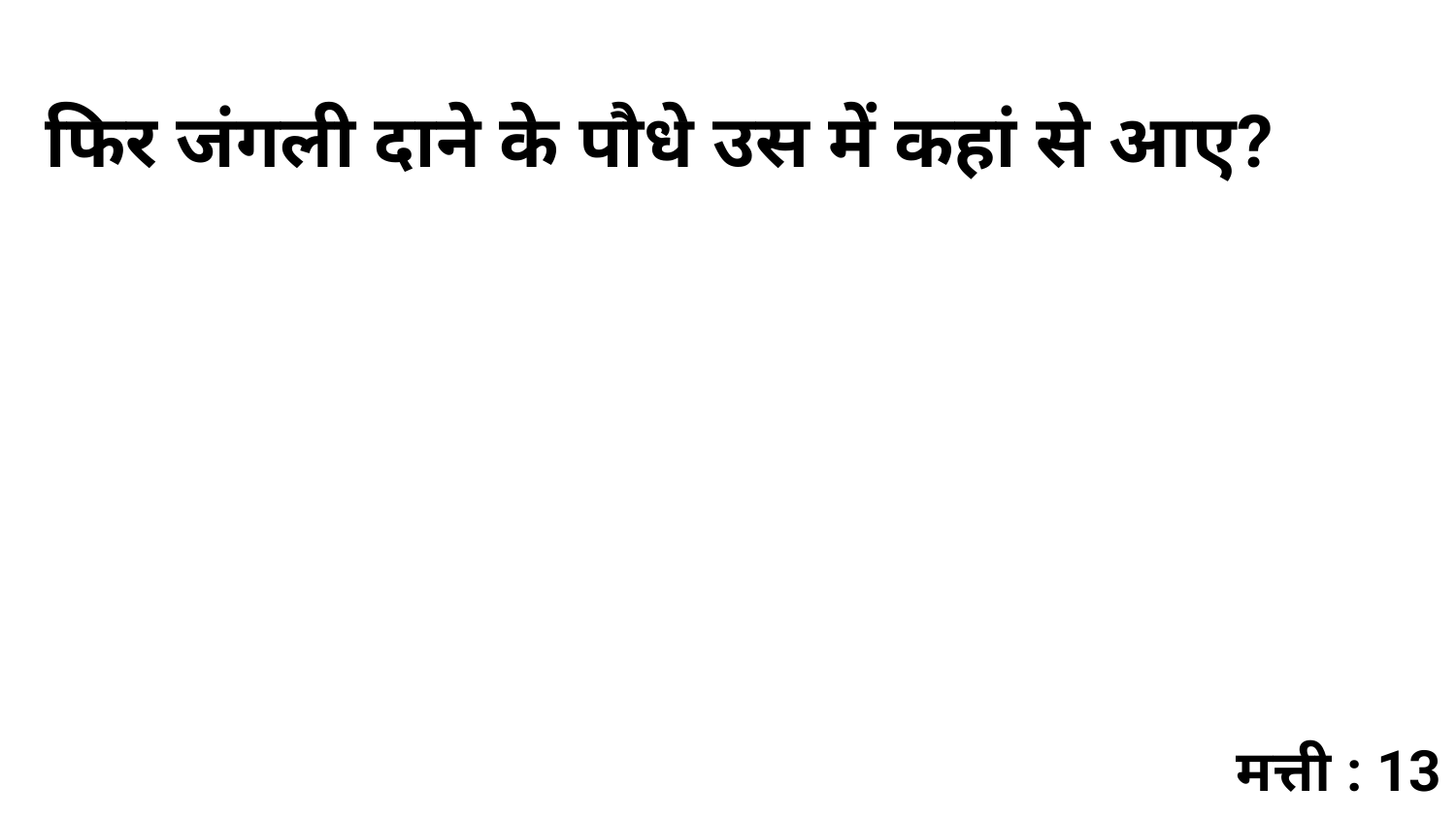

फिर जंगली दाने के पौधे उस में कहां से आए?
मत्ती : 13